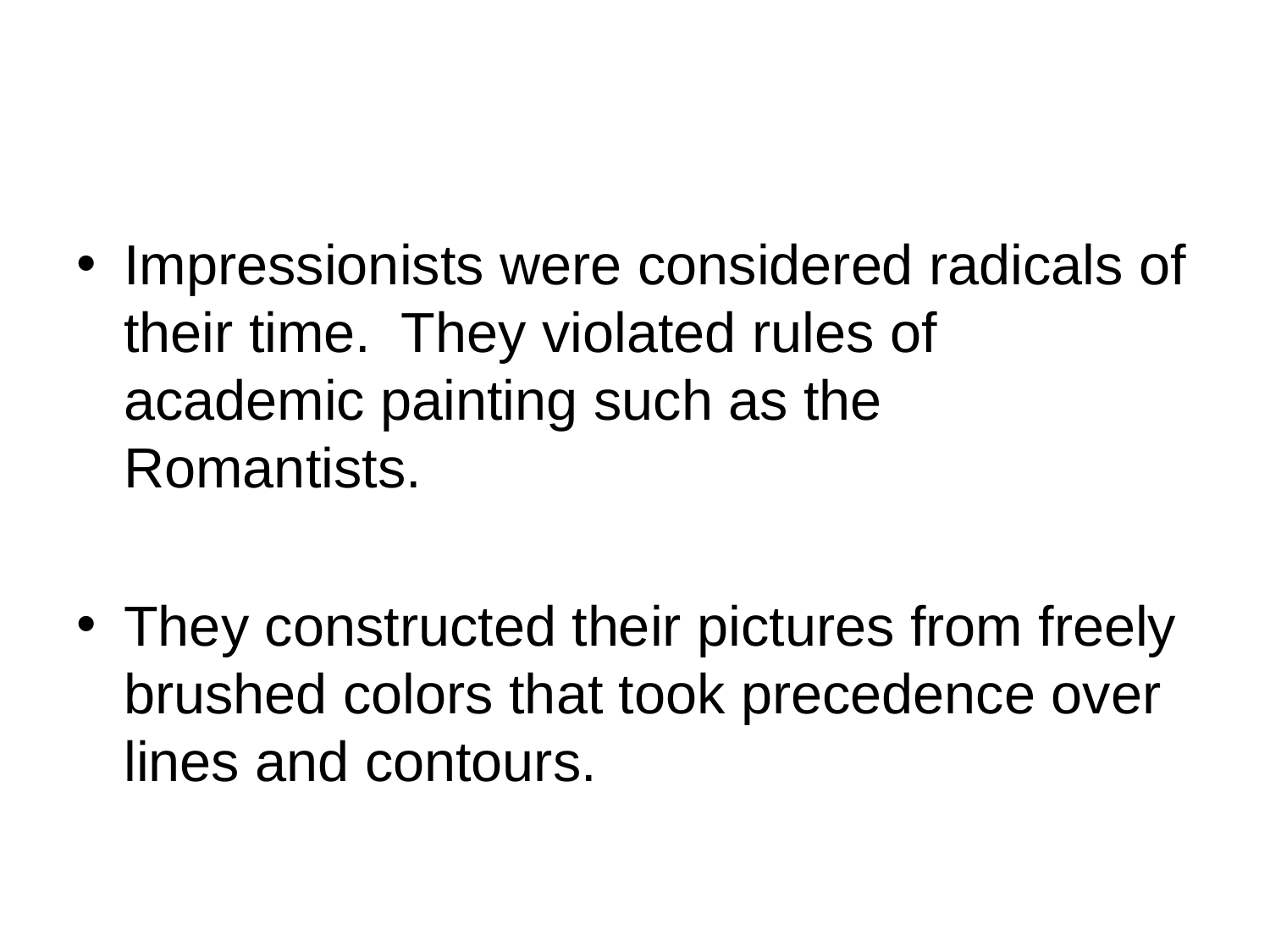

Impressionists were considered radicals of their time.  They violated rules of academic painting such as the Romantists.

They constructed their pictures from freely brushed colors that took precedence over lines and contours.